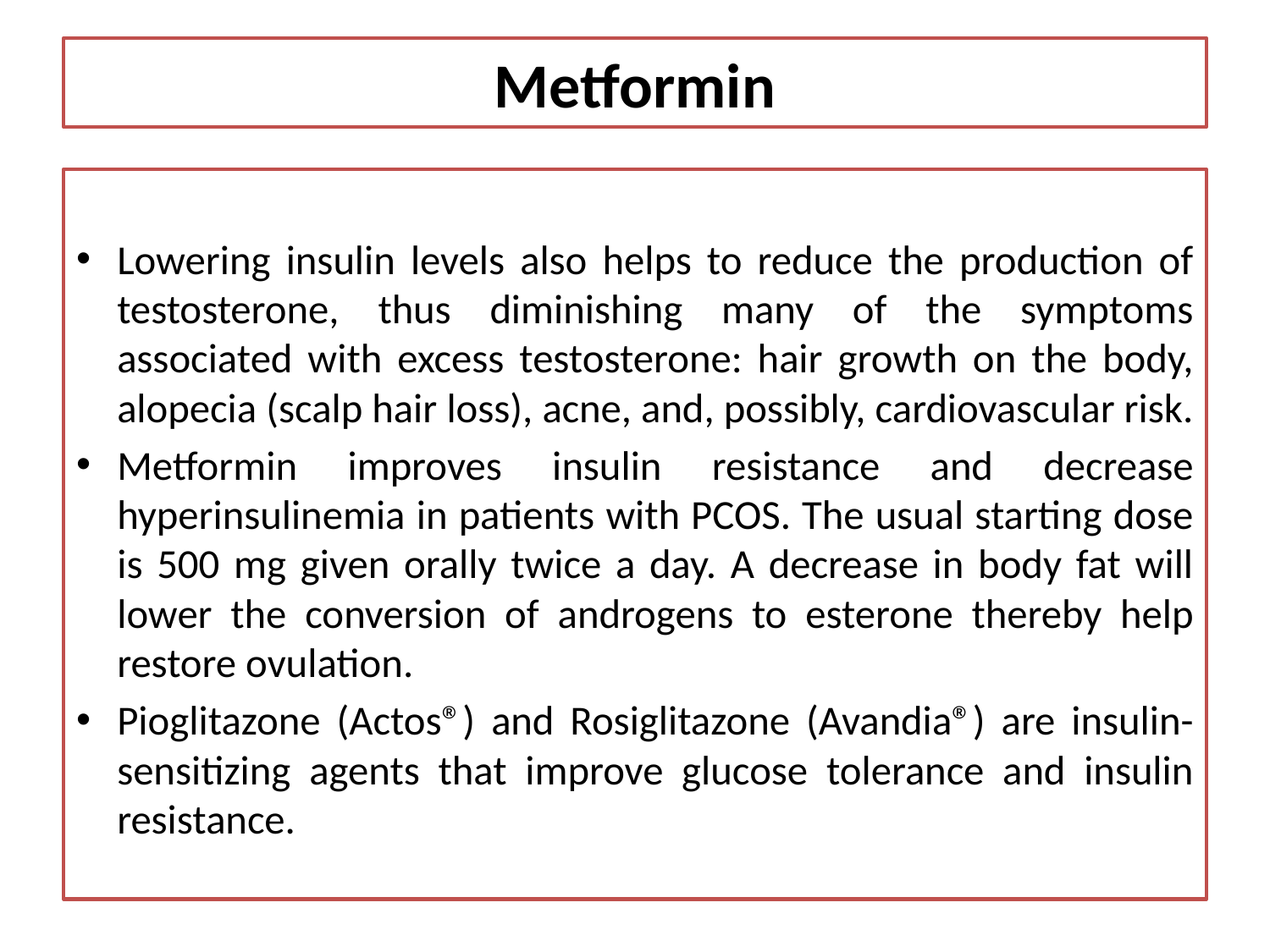

# Metformin

Lowering insulin levels also helps to reduce the production of testosterone, thus diminishing many of the symptoms associated with excess testosterone: hair growth on the body, alopecia (scalp hair loss), acne, and, possibly, cardiovascular risk.
Metformin improves insulin resistance and decrease hyperinsulinemia in patients with PCOS. The usual starting dose is 500 mg given orally twice a day. A decrease in body fat will lower the conversion of androgens to esterone thereby help restore ovulation.
Pioglitazone (Actos®) and Rosiglitazone (Avandia®) are insulin-sensitizing agents that improve glucose tolerance and insulin resistance.